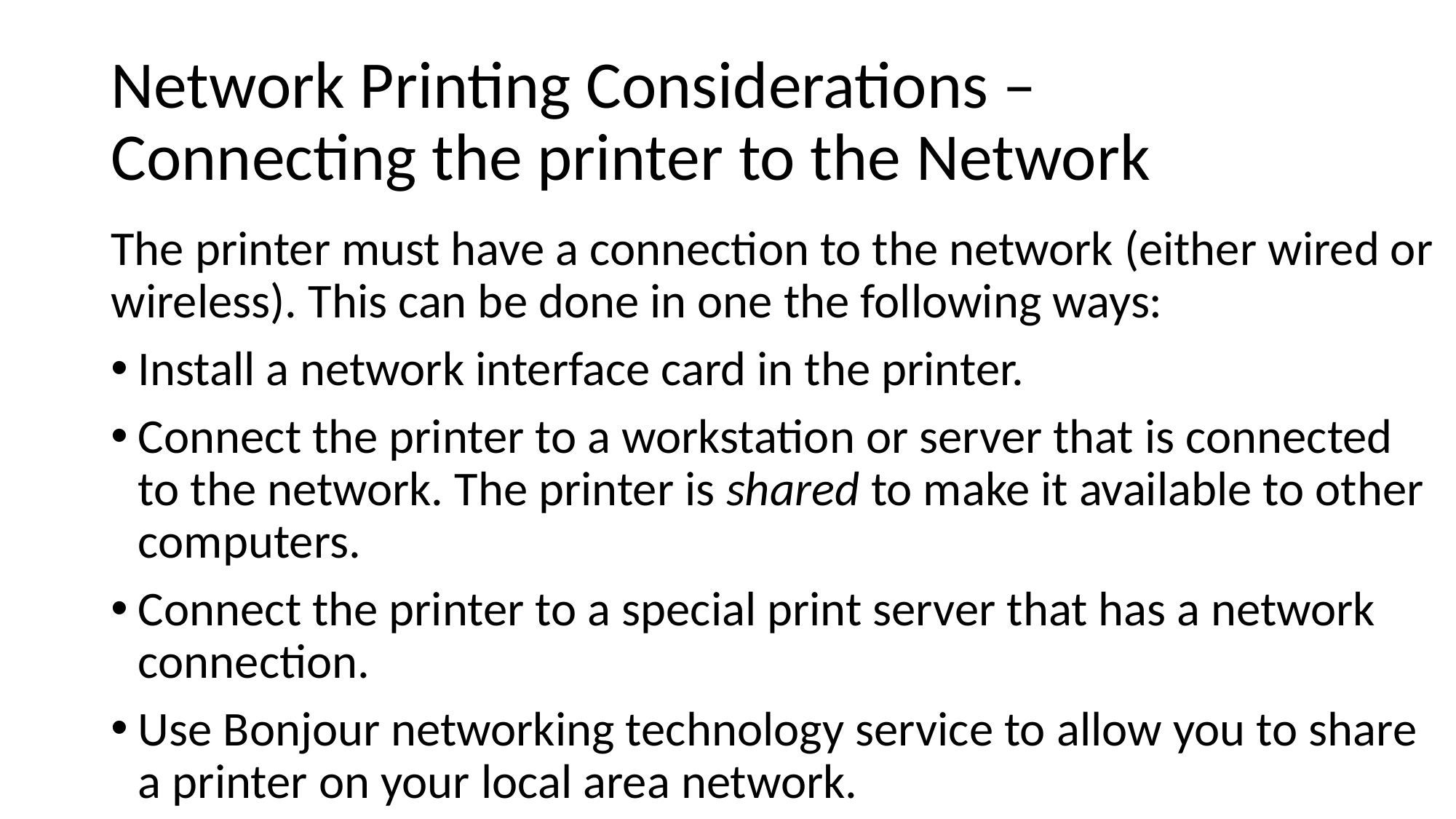

# Network Printing Considerations – Connecting the printer to the Network
The printer must have a connection to the network (either wired or wireless). This can be done in one the following ways:
Install a network interface card in the printer.
Connect the printer to a workstation or server that is connected to the network. The printer is shared to make it available to other computers.
Connect the printer to a special print server that has a network connection.
Use Bonjour networking technology service to allow you to share a printer on your local area network.